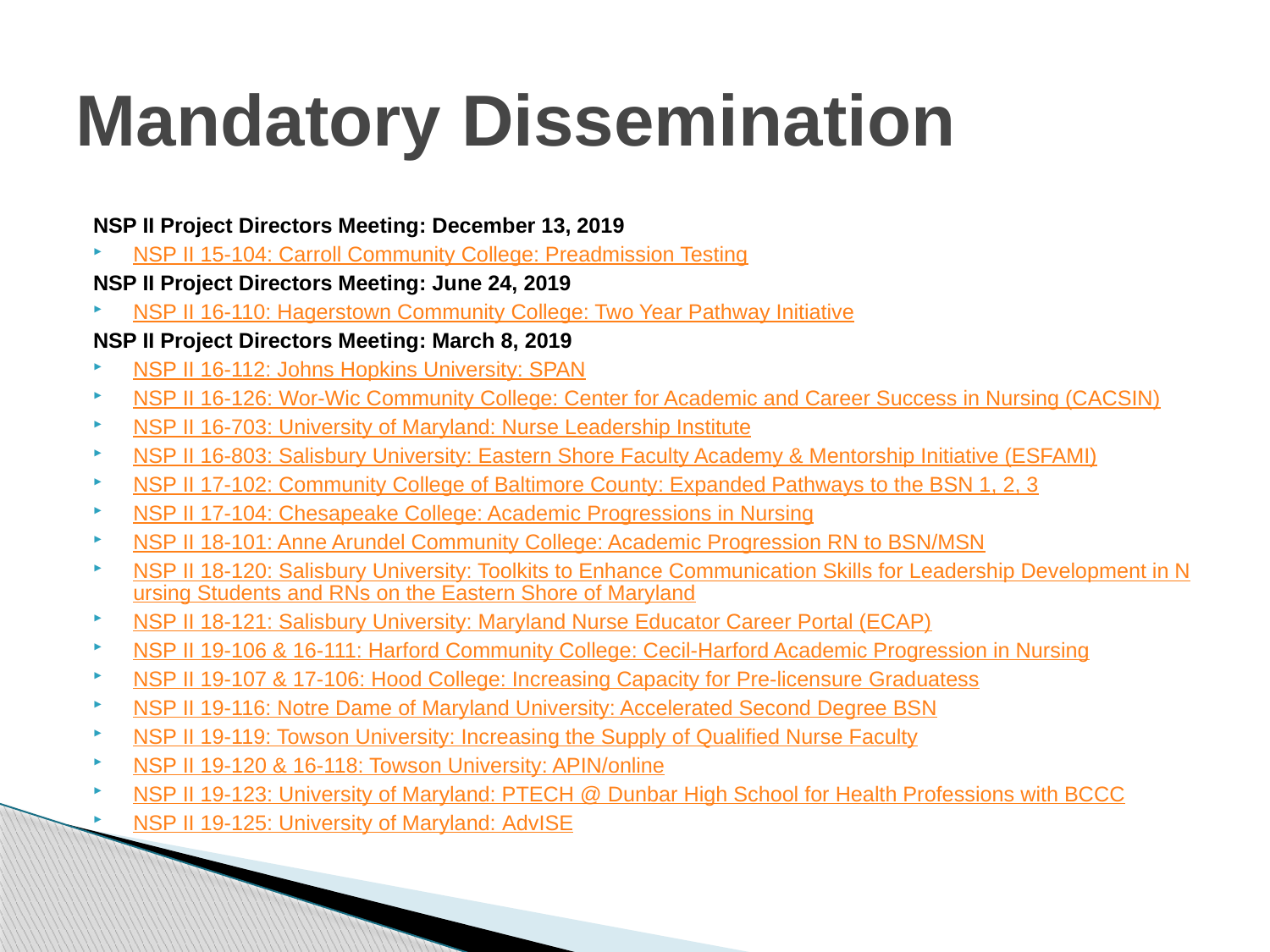

# Mandatory Dissemination
NSP II Project Directors Meeting: December 13, 2019
NSP II 15-104: Carroll Community College: Preadmission Testing
NSP II Project Directors Meeting: June 24, 2019
NSP II 16-110: Hagerstown Community College: Two Year Pathway Initiative
NSP II Project Directors Meeting: March 8, 2019
NSP II 16-112: Johns Hopkins University: SPAN
NSP II 16-126: Wor-Wic Community College: Center for Academic and Career Success in Nursing (CACSIN)
NSP II 16-703: University of Maryland: Nurse Leadership Institute
NSP II 16-803: Salisbury University: Eastern Shore Faculty Academy & Mentorship Initiative (ESFAMI)
NSP II 17-102: Community College of Baltimore County: Expanded Pathways to the BSN 1, 2, 3
NSP II 17-104: Chesapeake College: Academic Progressions in Nursing
NSP II 18-101: Anne Arundel Community College: Academic Progression RN to BSN/MSN
NSP II 18-120: Salisbury University: Toolkits to Enhance Communication Skills for Leadership Development in Nursing Students and RNs on the Eastern Shore of Maryland
NSP II 18-121: Salisbury University: Maryland Nurse Educator Career Portal (ECAP)
NSP II 19-106 & 16-111: Harford Community College: Cecil-Harford Academic Progression in Nursing
NSP II 19-107 & 17-106: Hood College: Increasing Capacity for Pre-licensure Graduatess
NSP II 19-116: Notre Dame of Maryland University: Accelerated Second Degree BSN
NSP II 19-119: Towson University: Increasing the Supply of Qualified Nurse Faculty
NSP II 19-120 & 16-118: Towson University: APIN/online
NSP II 19-123: University of Maryland: PTECH @ Dunbar High School for Health Professions with BCCC
NSP II 19-125: University of Maryland: AdvISE